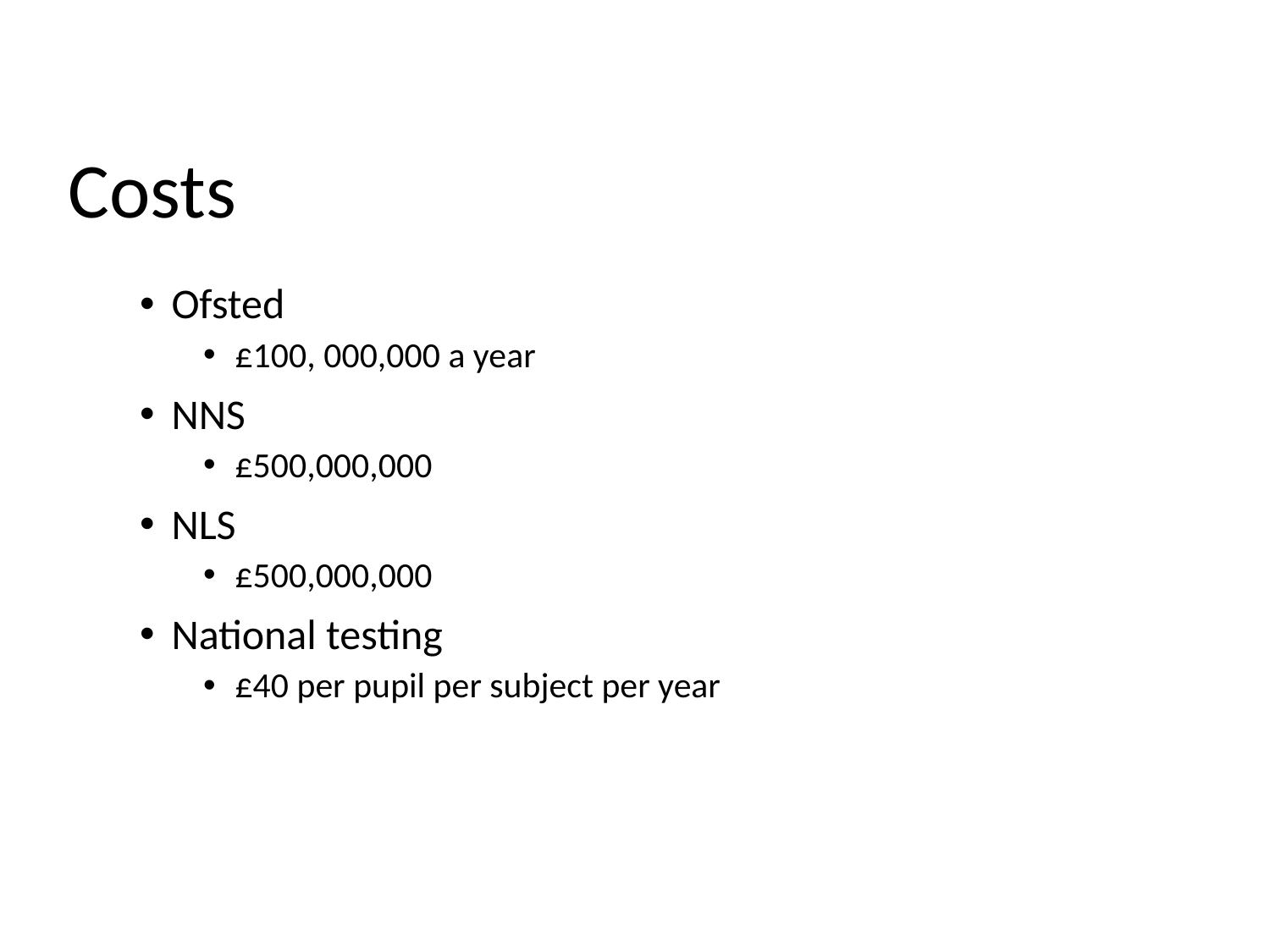

# Costs
Ofsted
£100, 000,000 a year
NNS
£500,000,000
NLS
£500,000,000
National testing
£40 per pupil per subject per year